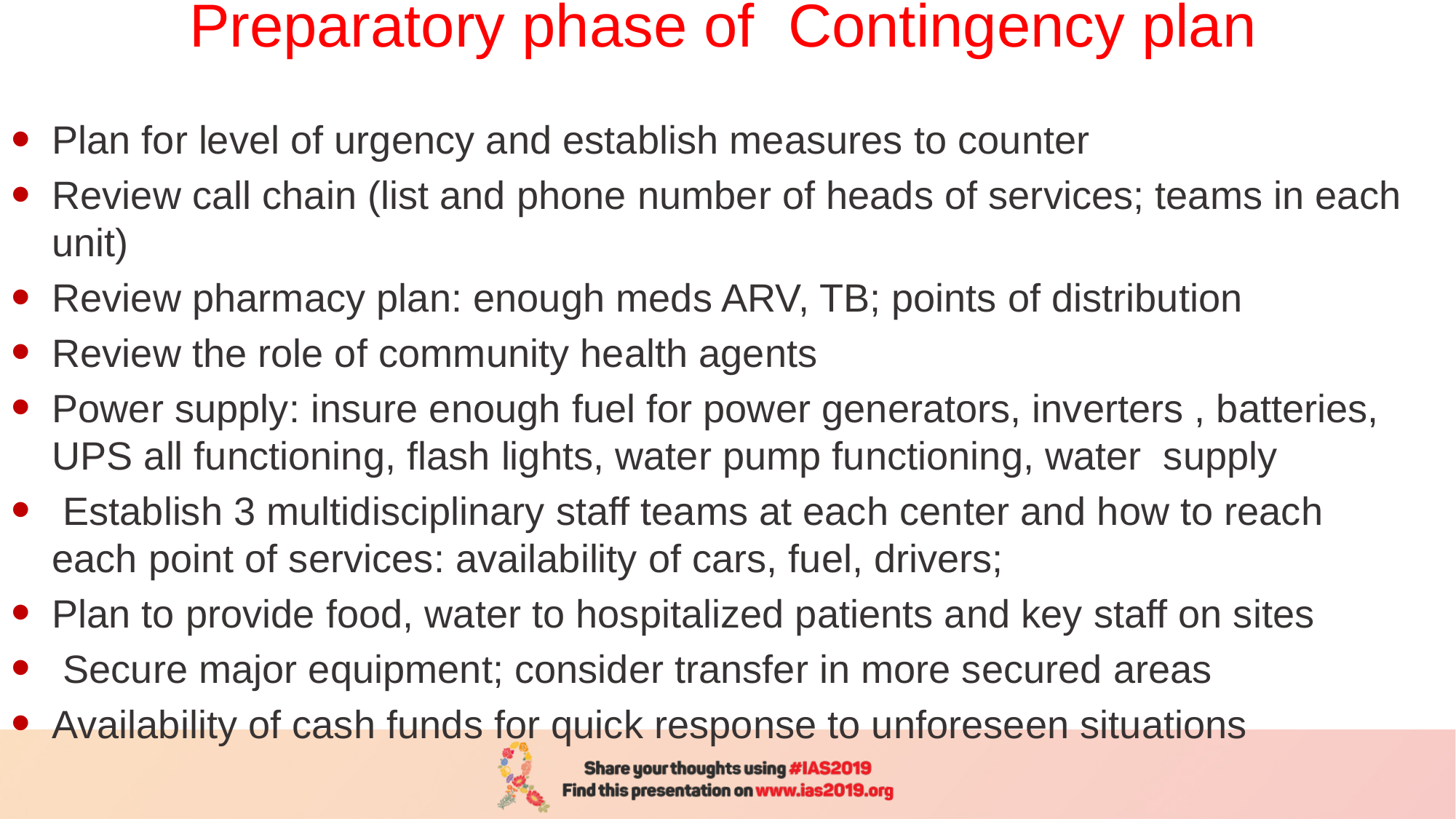

# Preparatory phase of  Contingency plan
Plan for level of urgency and establish measures to counter
Review call chain (list and phone number of heads of services; teams in each unit)
Review pharmacy plan: enough meds ARV, TB; points of distribution
Review the role of community health agents
Power supply: insure enough fuel for power generators, inverters , batteries, UPS all functioning, flash lights, water pump functioning, water  supply
 Establish 3 multidisciplinary staff teams at each center and how to reach each point of services: availability of cars, fuel, drivers;
Plan to provide food, water to hospitalized patients and key staff on sites
 Secure major equipment; consider transfer in more secured areas
Availability of cash funds for quick response to unforeseen situations